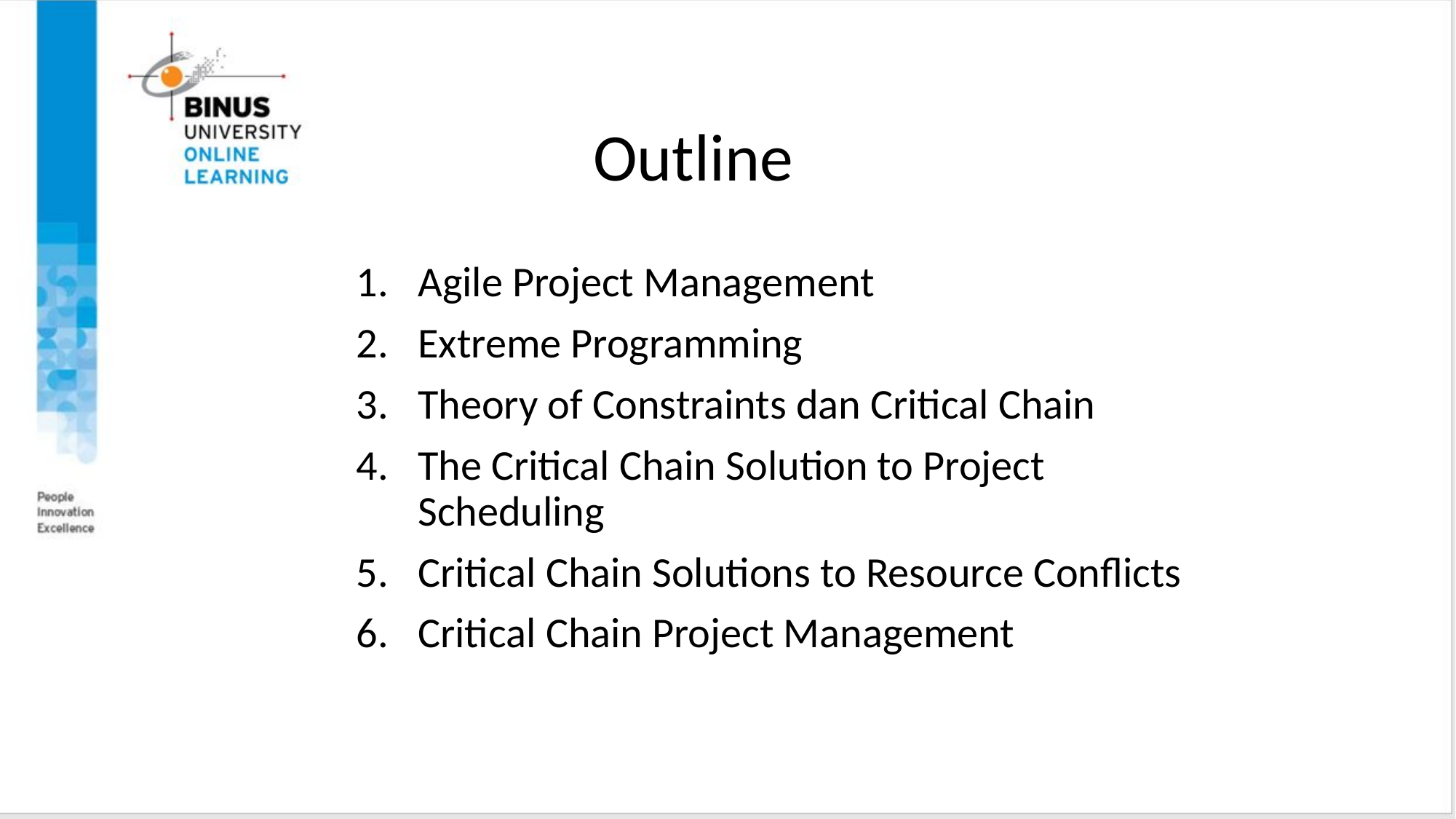

# Outline
Agile Project Management
Extreme Programming
Theory of Constraints dan Critical Chain
The Critical Chain Solution to Project Scheduling
Critical Chain Solutions to Resource Conflicts
Critical Chain Project Management